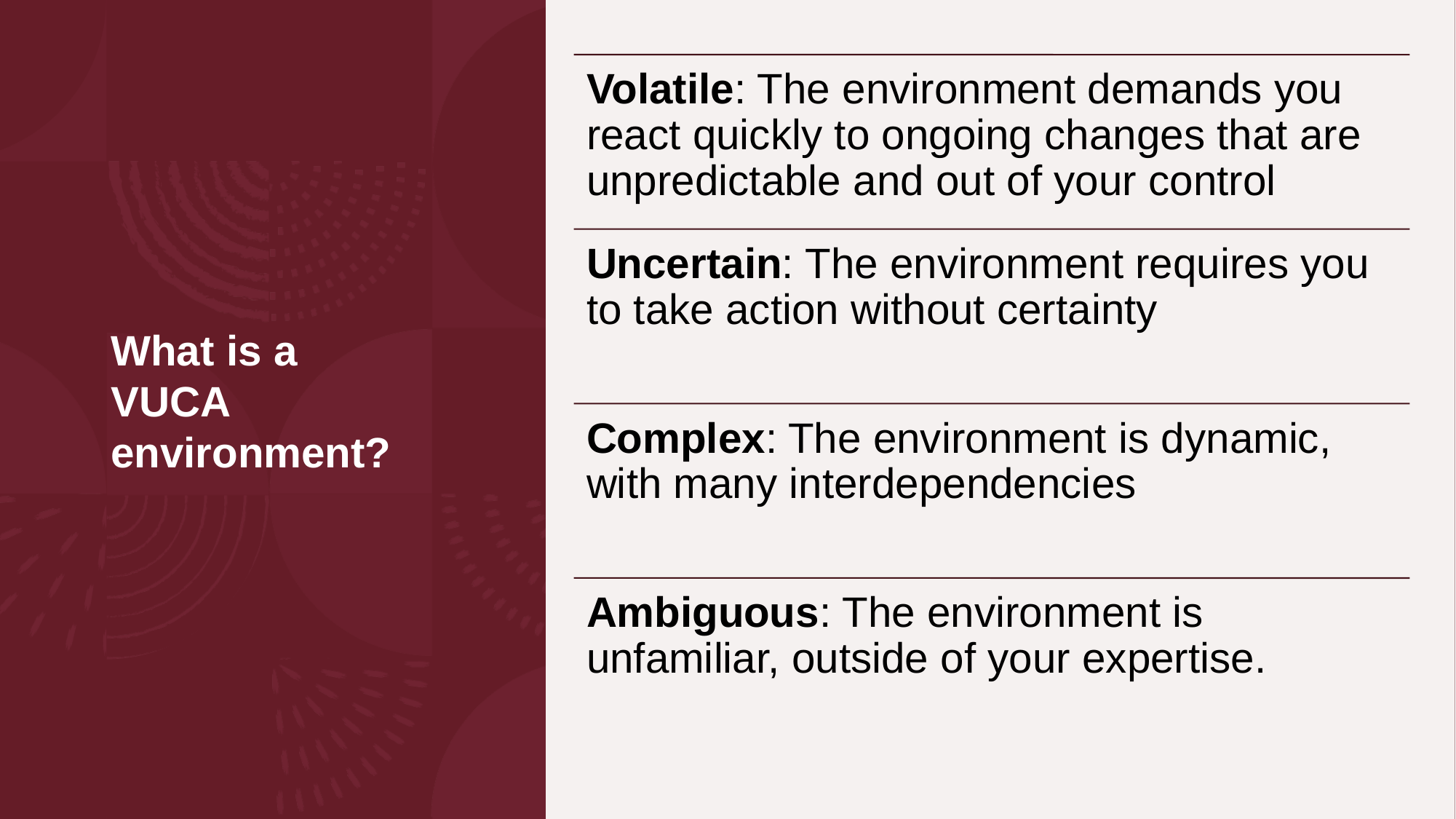

Volatile: The environment demands you react quickly to ongoing changes that are unpredictable and out of your control
Uncertain: The environment requires you to take action without certainty
Complex: The environment is dynamic, with many interdependencies
Ambiguous: The environment is unfamiliar, outside of your expertise.
# What is a VUCA environment?